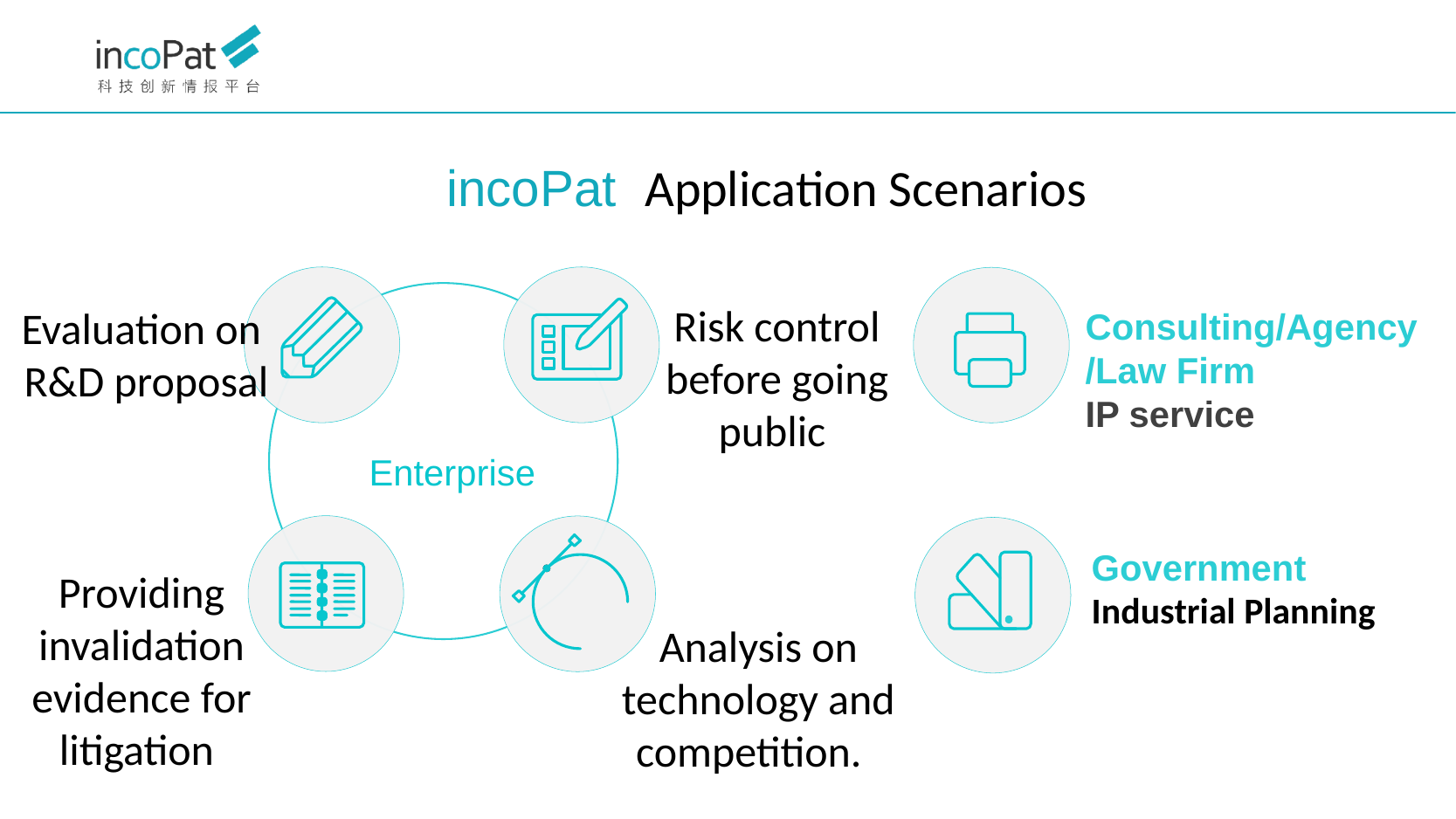

incoPat  Application Scenarios

Risk control before going public
Evaluation on
 R&D proposal

Consulting/Agency
/Law Firm
IP service

Enterprise

Government
Industrial Planning

Providing invalidation evidence for litigation

Analysis on technology and competition.